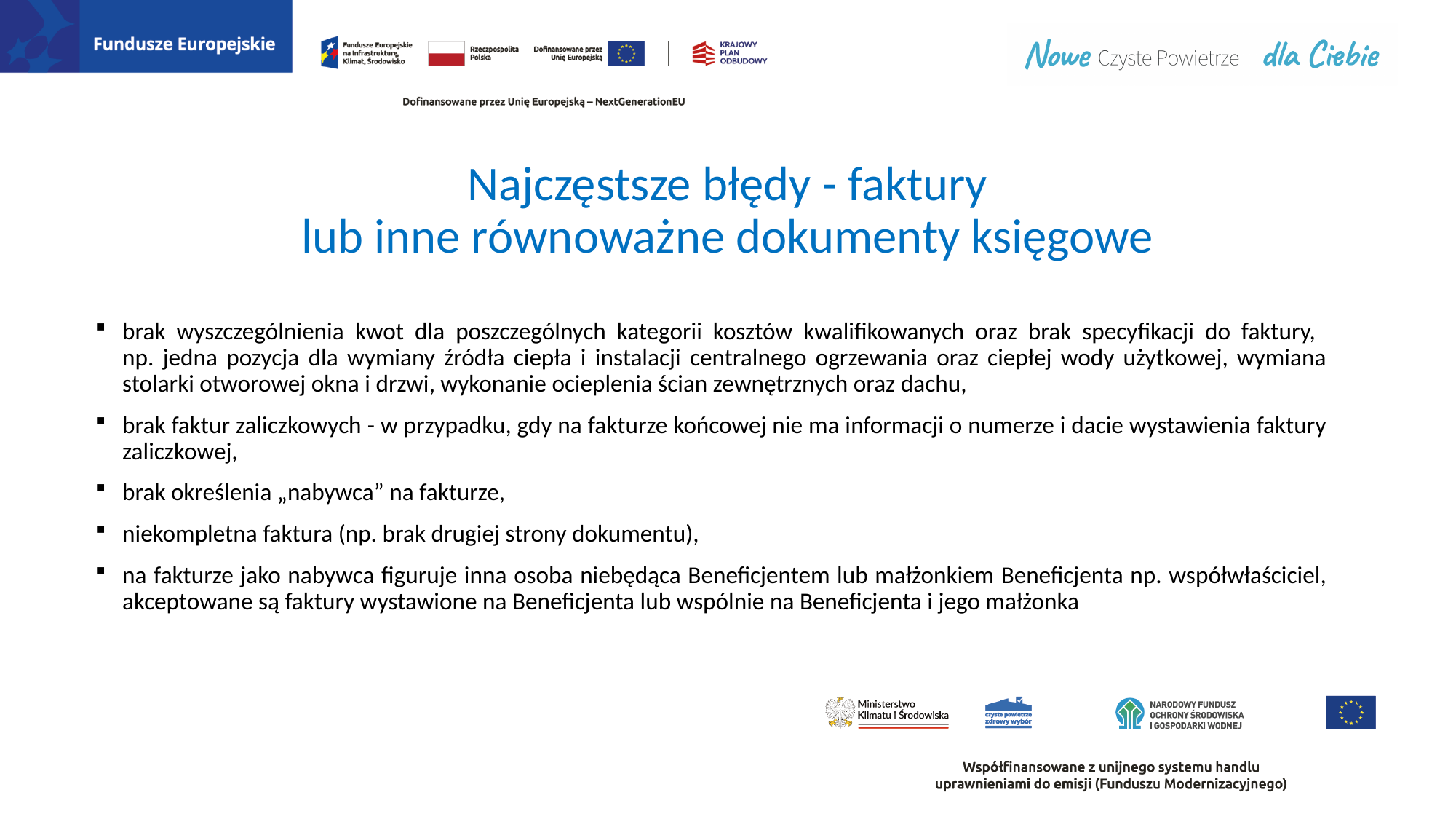

# Najczęstsze błędy - faktury lub inne równoważne dokumenty księgowe

brak wyszczególnienia kwot dla poszczególnych kategorii kosztów kwalifikowanych oraz brak specyfikacji do faktury,
np. jedna pozycja dla wymiany źródła ciepła i instalacji centralnego ogrzewania oraz ciepłej wody użytkowej, wymiana stolarki otworowej okna i drzwi, wykonanie ocieplenia ścian zewnętrznych oraz dachu,
brak faktur zaliczkowych - w przypadku, gdy na fakturze końcowej nie ma informacji o numerze i dacie wystawienia faktury zaliczkowej,
brak określenia „nabywca” na fakturze,
niekompletna faktura (np. brak drugiej strony dokumentu),
na fakturze jako nabywca figuruje inna osoba niebędąca Beneficjentem lub małżonkiem Beneficjenta np. współwłaściciel, akceptowane są faktury wystawione na Beneficjenta lub wspólnie na Beneficjenta i jego małżonka